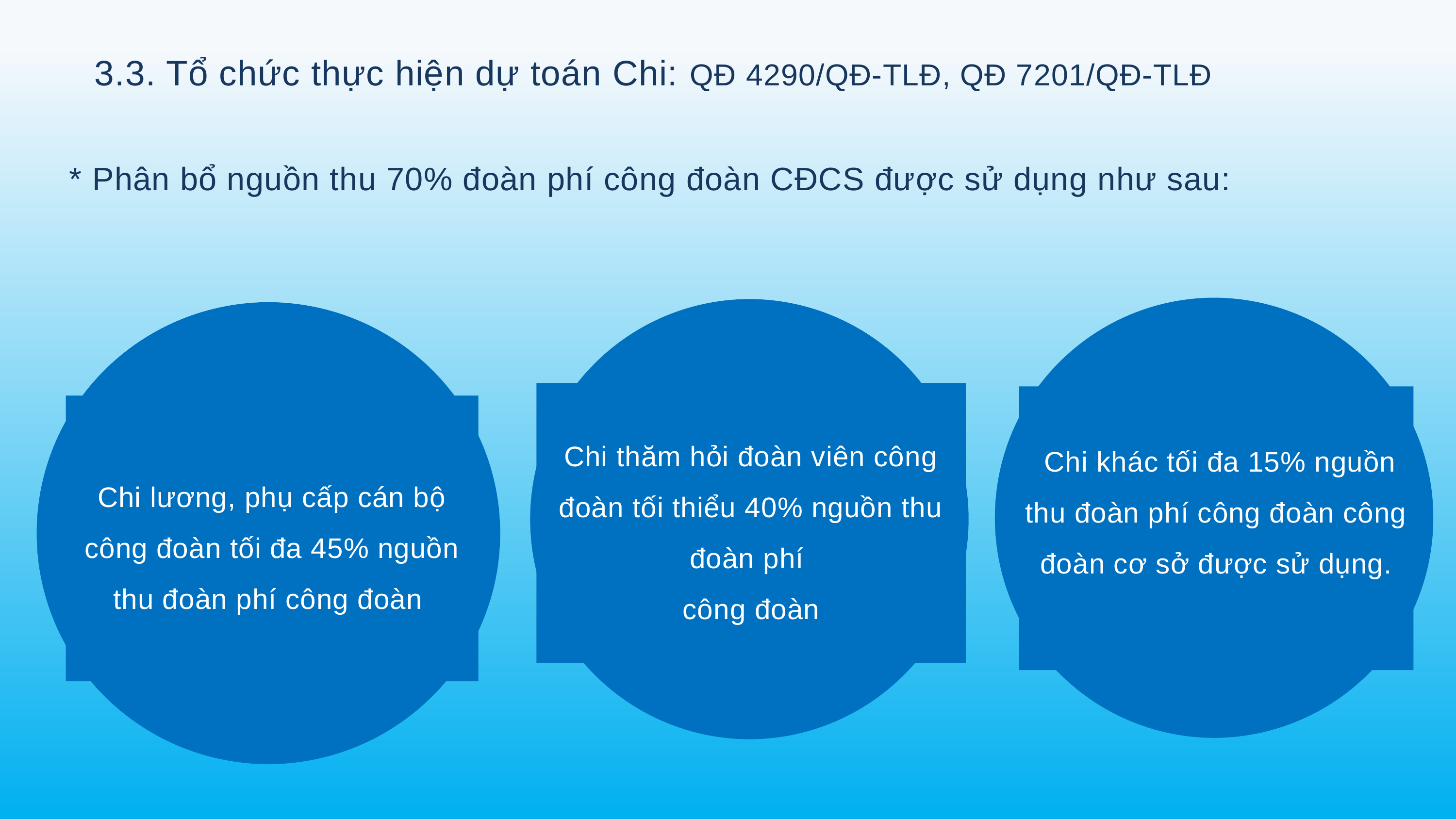

3.3. Tổ chức thực hiện dự toán Chi: QĐ 4290/QĐ-TLĐ, QĐ 7201/QĐ-TLĐ
* Phân bổ nguồn thu 70% đoàn phí công đoàn CĐCS được sử dụng như sau:

 Chi khác tối đa 15% nguồn thu đoàn phí công đoàn công đoàn cơ sở được sử dụng.

Chi thăm hỏi đoàn viên công đoàn tối thiểu 40% nguồn thu đoàn phí
công đoàn

Chi lương, phụ cấp cán bộ công đoàn tối đa 45% nguồn thu đoàn phí công đoàn